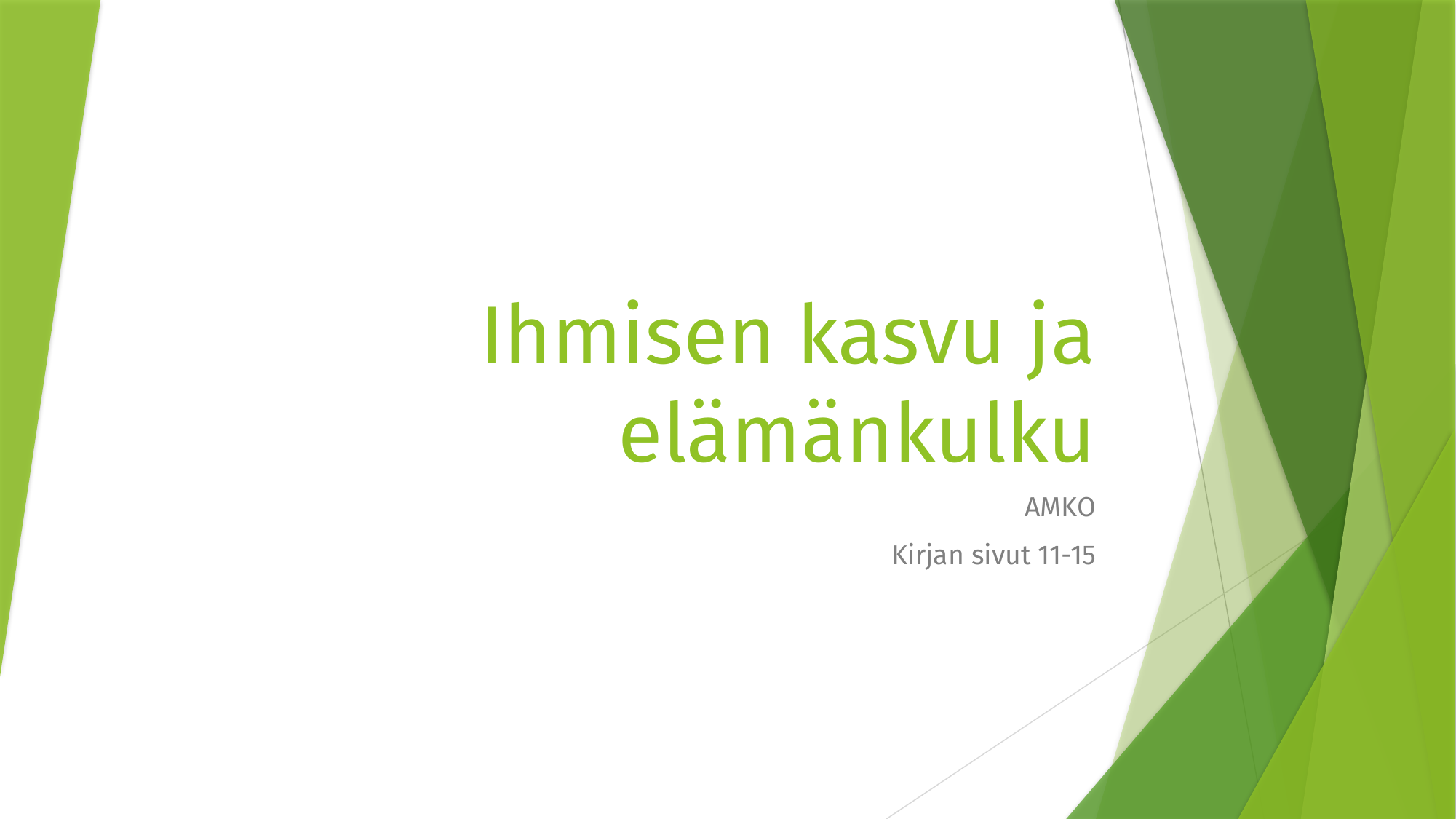

# Ihmisen kasvu ja elämänkulku
AMKO
Kirjan sivut 11-15